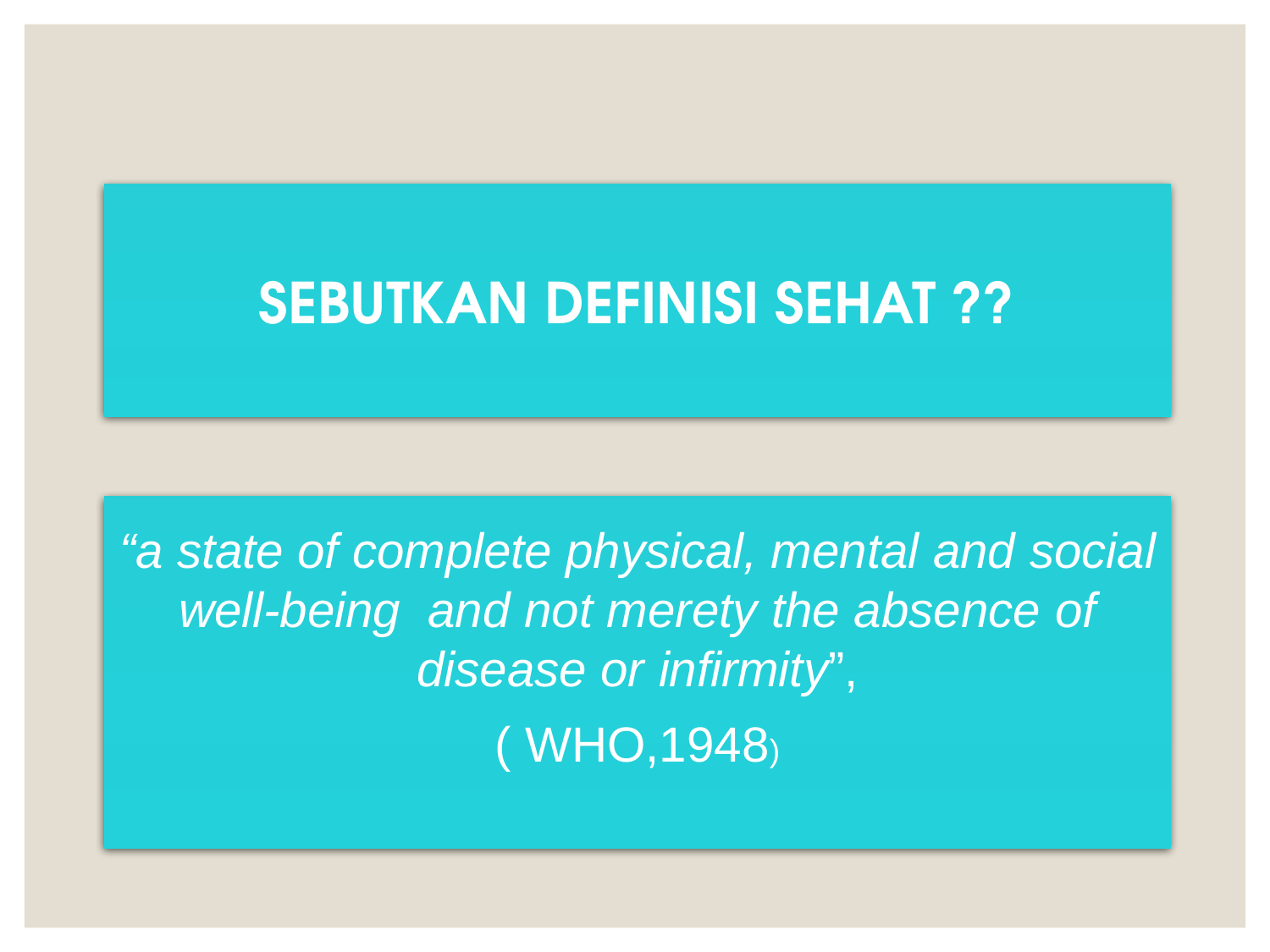

#
SEBUTKAN DEFINISI SEHAT ??
“a state of complete physical, mental and social well-being  and not merety the absence of disease or infirmity”,
( WHO,1948)